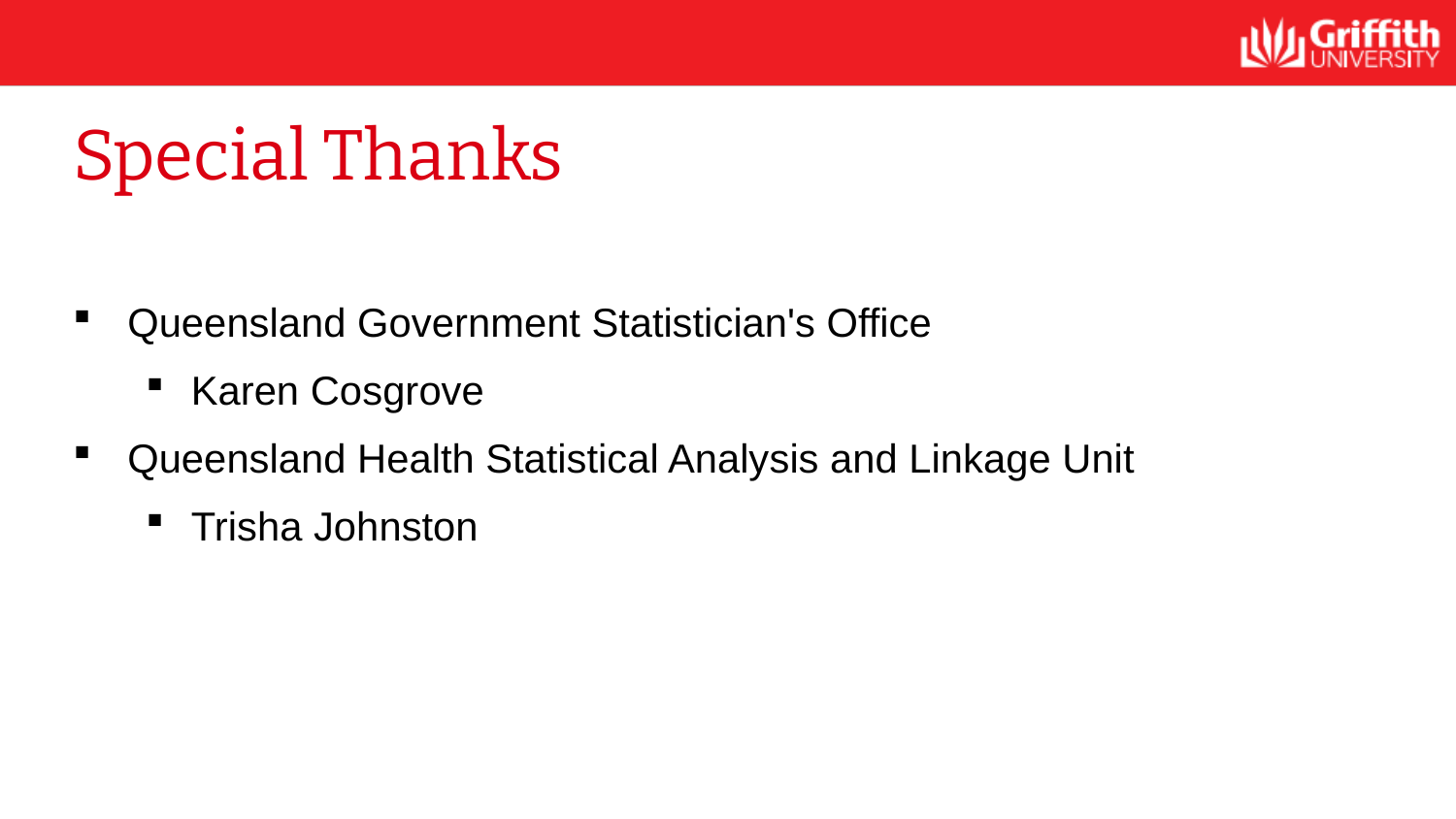

# Special Thanks

Queensland Government Statistician's Office
Karen Cosgrove
Queensland Health Statistical Analysis and Linkage Unit
Trisha Johnston